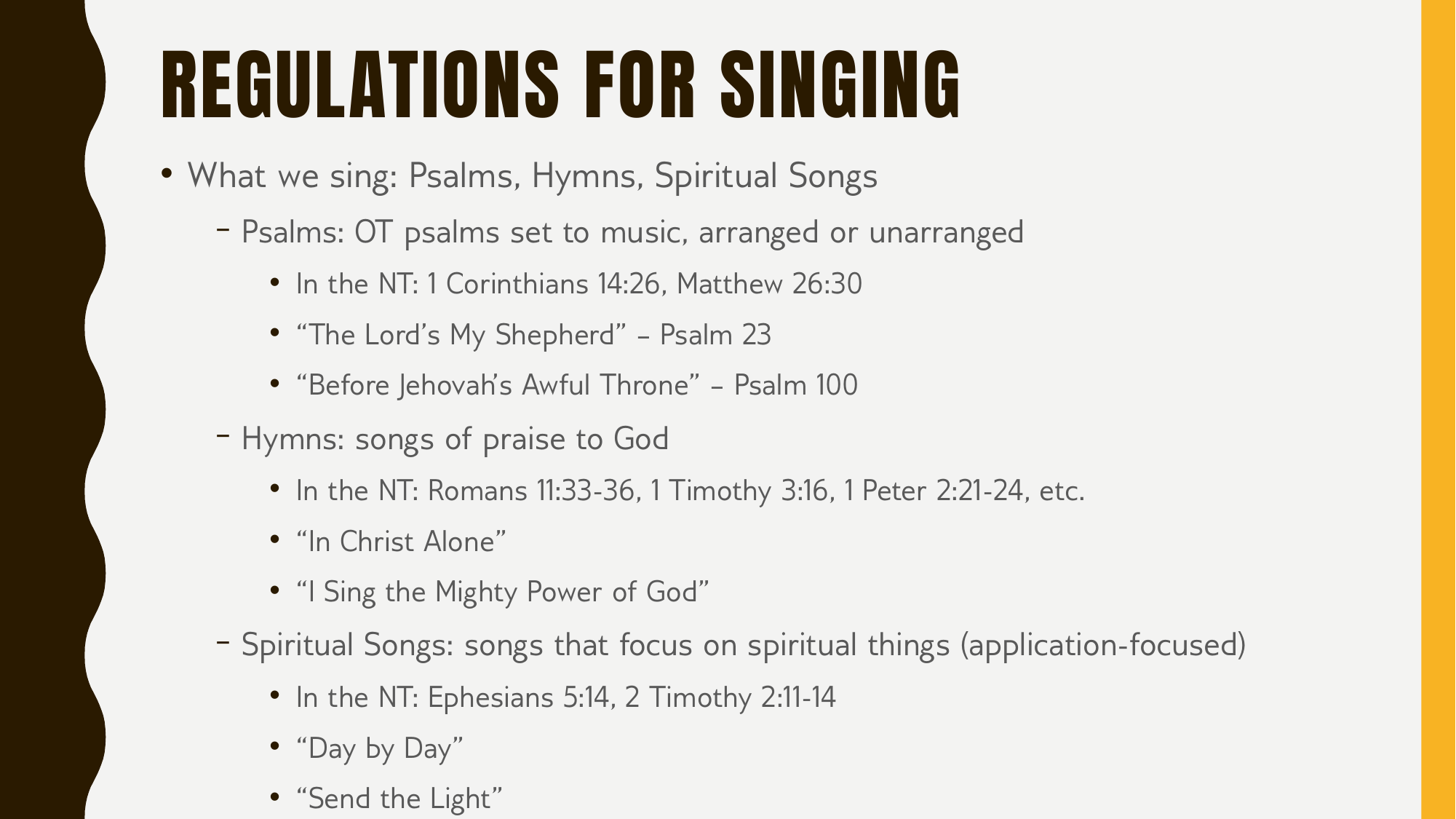

# Regulations for singing
What we sing: Psalms, Hymns, Spiritual Songs
Psalms: OT psalms set to music, arranged or unarranged
In the NT: 1 Corinthians 14:26, Matthew 26:30
“The Lord’s My Shepherd” – Psalm 23
“Before Jehovah’s Awful Throne” – Psalm 100
Hymns: songs of praise to God
In the NT: Romans 11:33-36, 1 Timothy 3:16, 1 Peter 2:21-24, etc.
“In Christ Alone”
“I Sing the Mighty Power of God”
Spiritual Songs: songs that focus on spiritual things (application-focused)
In the NT: Ephesians 5:14, 2 Timothy 2:11-14
“Day by Day”
“Send the Light”